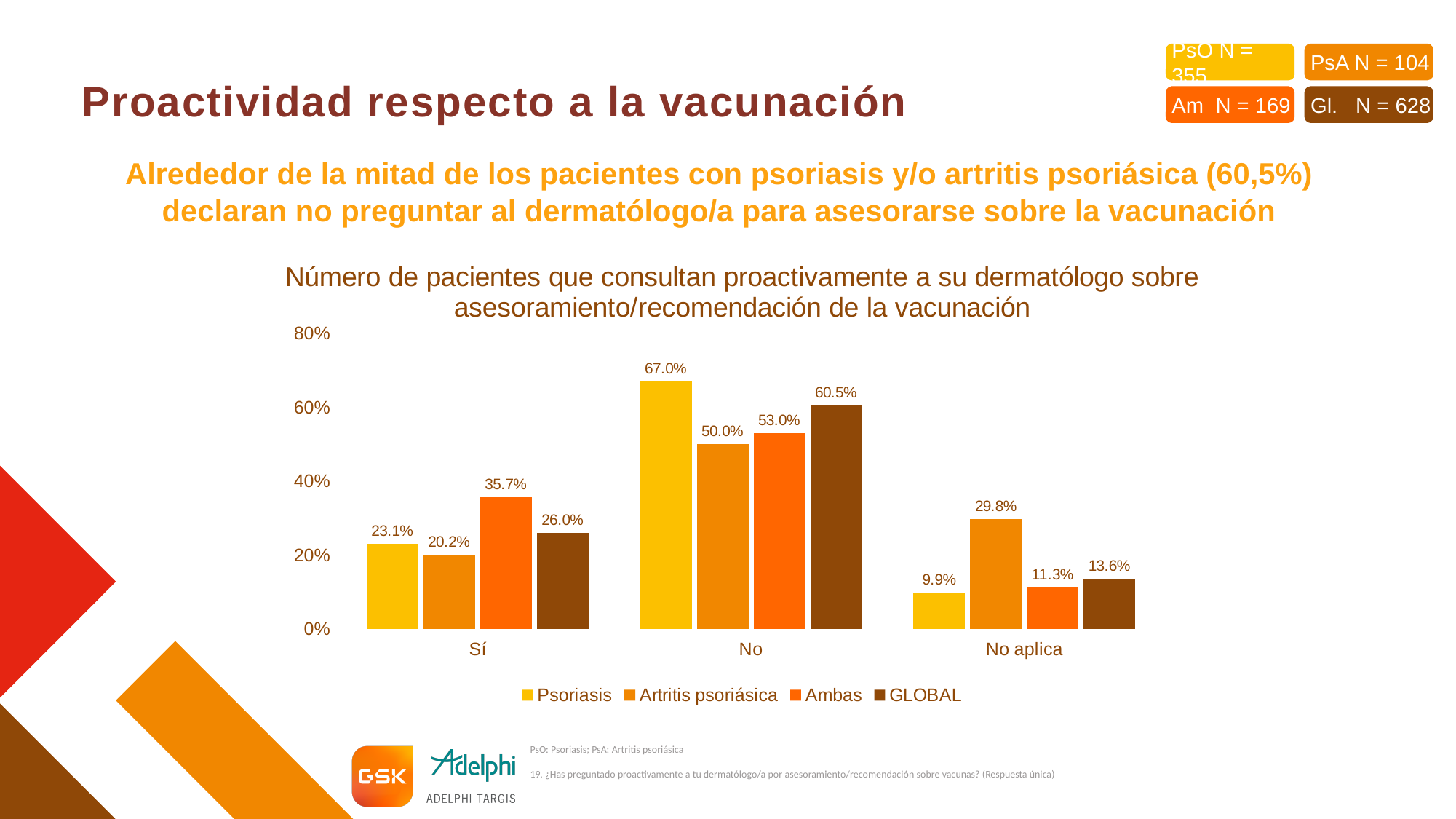

# Proactividad respecto a la vacunación
Alrededor de la mitad de los pacientes con psoriasis y/o artritis psoriásica (60,5%) declaran no preguntar al dermatólogo/a para asesorarse sobre la vacunación

### Chart: Número de pacientes que consultan proactivamente a su dermatólogo sobre asesoramiento/recomendación de la vacunación

| Category | Psoriasis | Artritis psoriásica | Ambas | GLOBAL |
|---|---|---|---|---|
| Sí | 0.231 | 0.2019 | 0.3571 | 0.26 |
| No | 0.6704 | 0.5 | 0.5298 | 0.6045 |
| No aplica | 0.0986 | 0.2981 | 0.1131 | 0.1356 |
PsO: Psoriasis; PsA: Artritis psoriásica

19. ¿Has preguntado proactivamente a tu dermatólogo/a por asesoramiento/recomendación sobre vacunas? (Respuesta única)